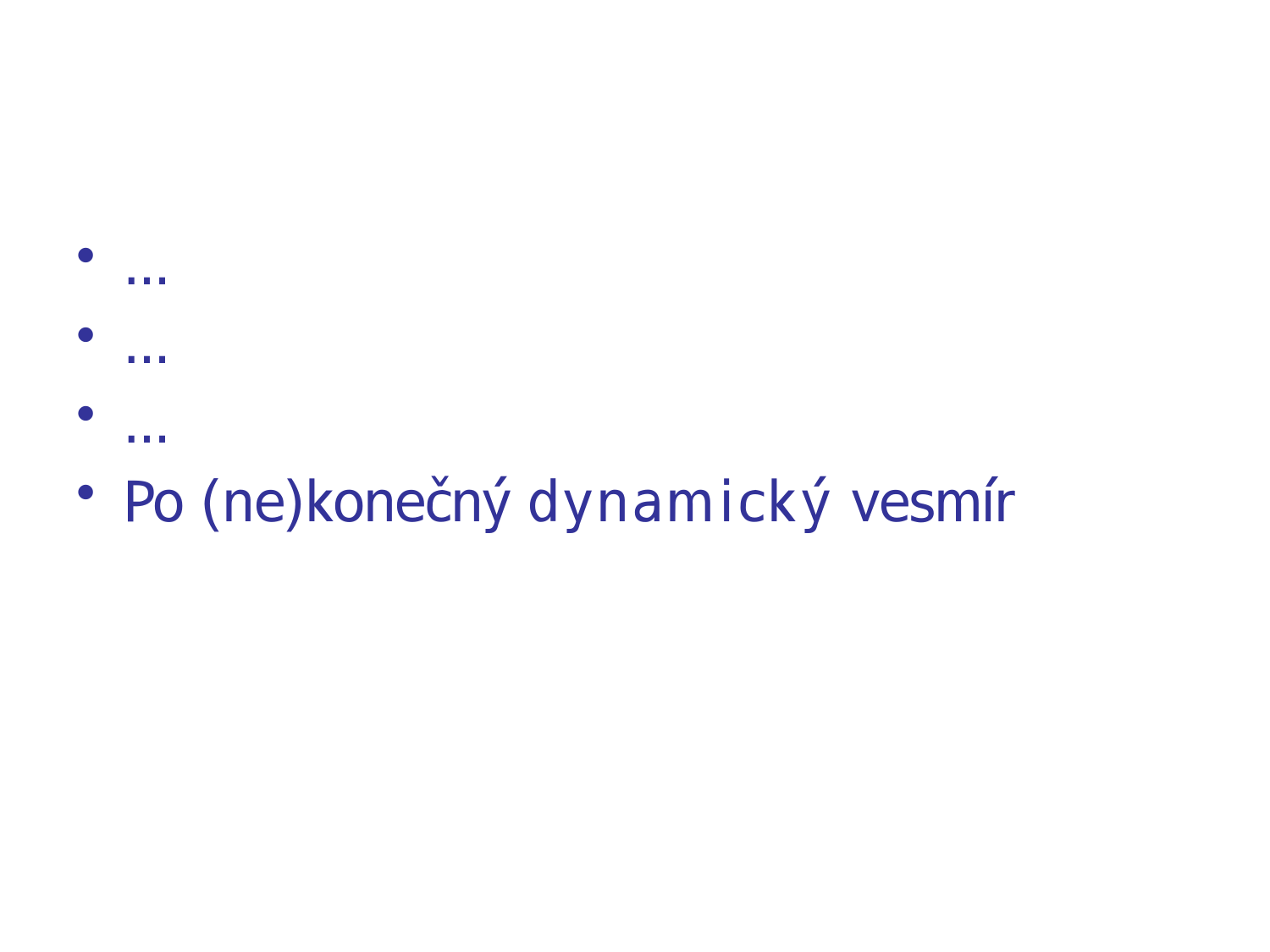

#
…
…
…
Po (ne)konečný dynamický vesmír